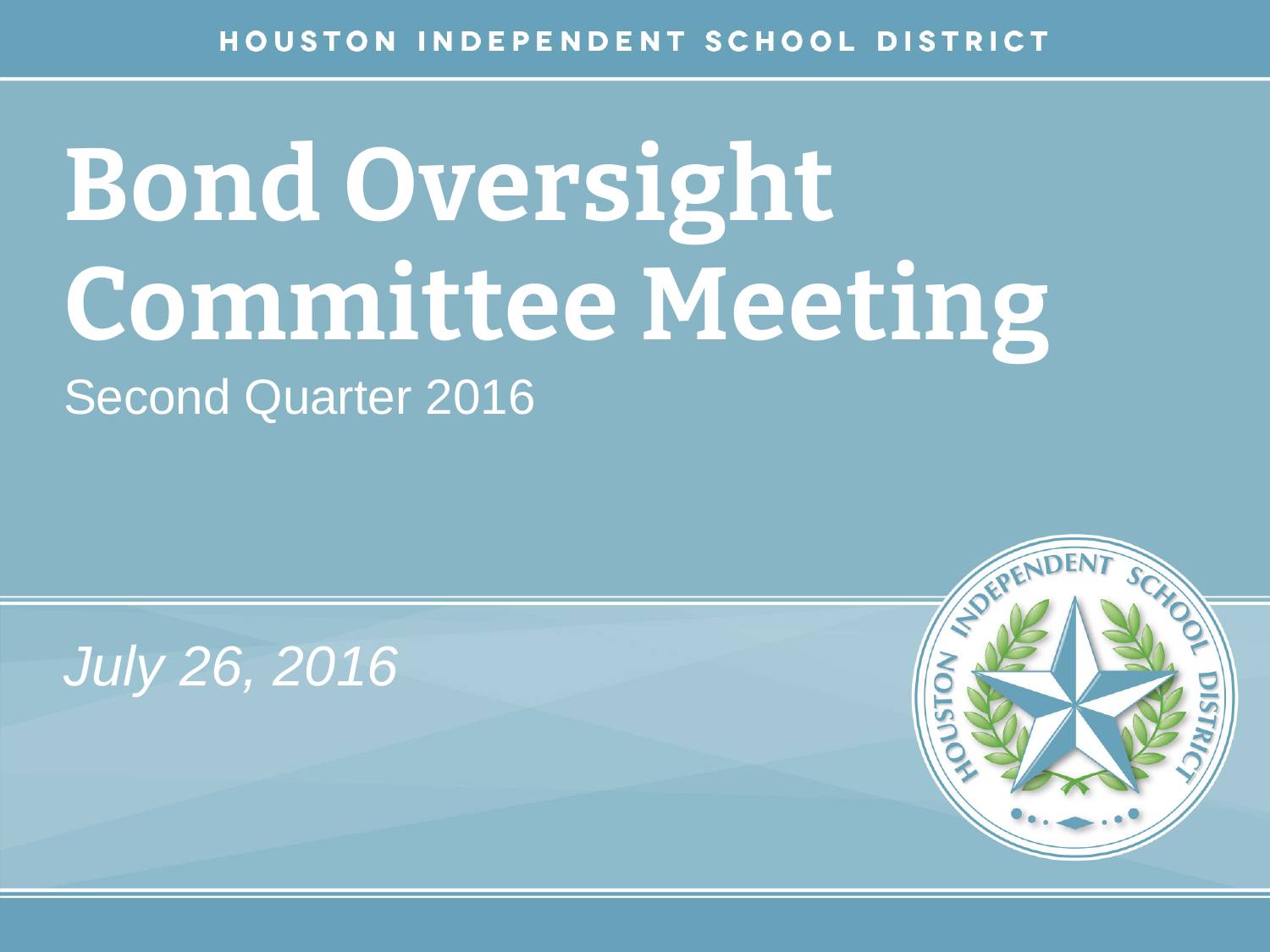

# Bond Oversight Committee Meeting
Second Quarter 2016
July 26, 2016